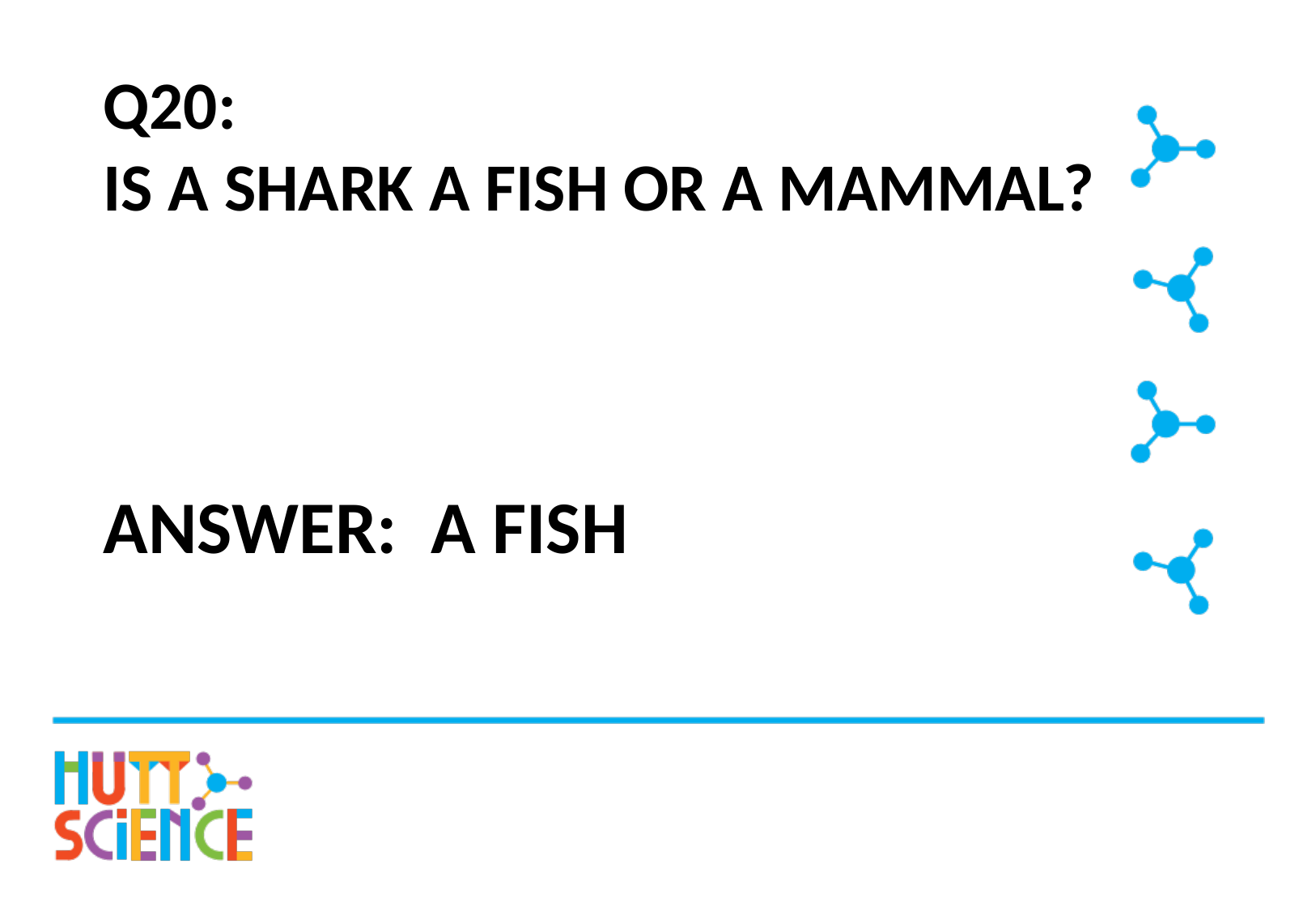

# Q20: Is a shark a fish or a mammal?
Answer:  A fish